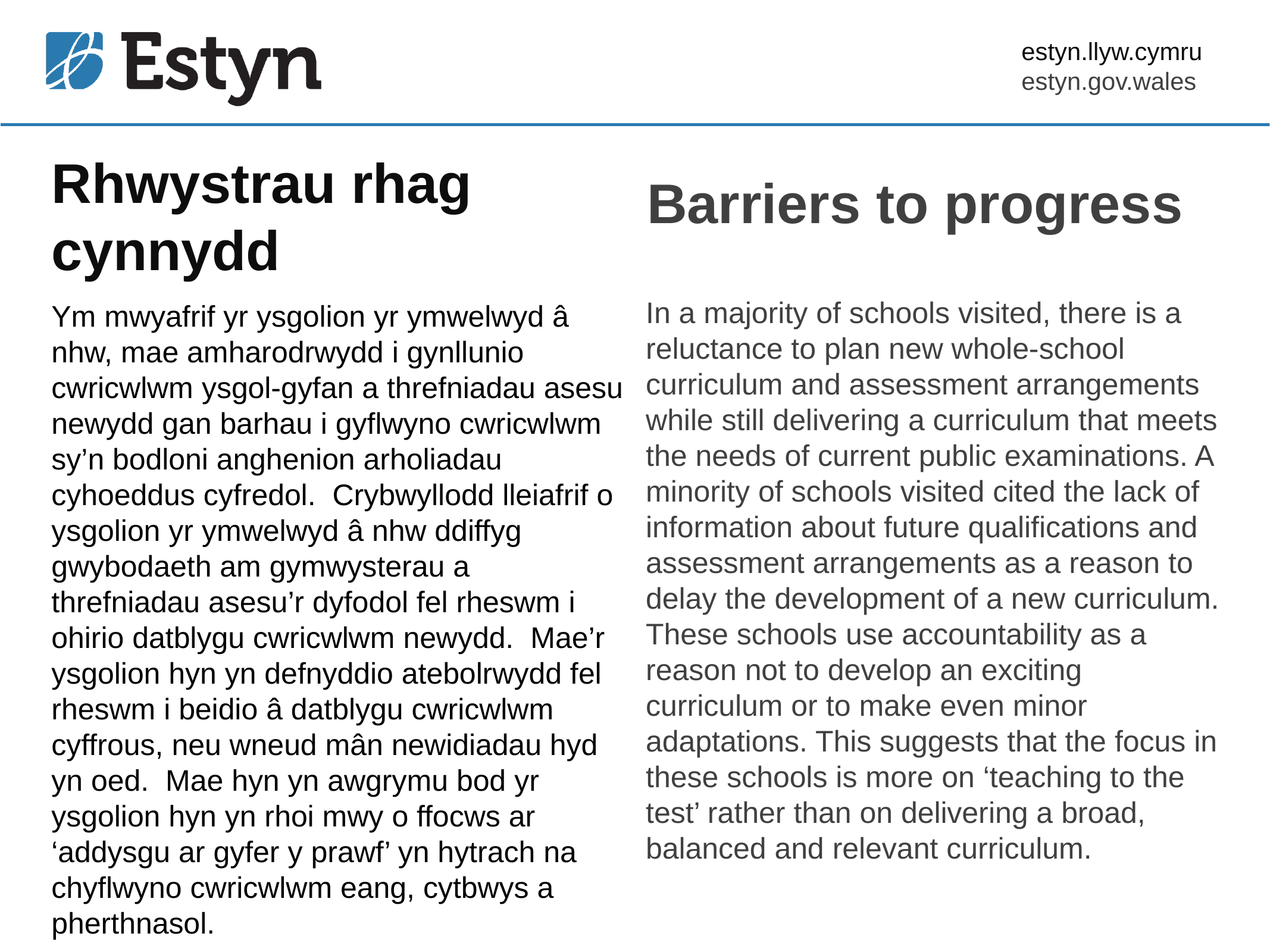

# Rhwystrau rhag cynnydd
Barriers to progress

In a majority of schools visited, there is a reluctance to plan new whole-school curriculum and assessment arrangements while still delivering a curriculum that meets the needs of current public examinations. A minority of schools visited cited the lack of information about future qualifications and assessment arrangements as a reason to delay the development of a new curriculum. These schools use accountability as a reason not to develop an exciting curriculum or to make even minor adaptations. This suggests that the focus in these schools is more on ‘teaching to the test’ rather than on delivering a broad, balanced and relevant curriculum.

Ym mwyafrif yr ysgolion yr ymwelwyd â nhw, mae amharodrwydd i gynllunio cwricwlwm ysgol-gyfan a threfniadau asesu newydd gan barhau i gyflwyno cwricwlwm sy’n bodloni anghenion arholiadau cyhoeddus cyfredol.  Crybwyllodd lleiafrif o ysgolion yr ymwelwyd â nhw ddiffyg gwybodaeth am gymwysterau a threfniadau asesu’r dyfodol fel rheswm i ohirio datblygu cwricwlwm newydd.  Mae’r ysgolion hyn yn defnyddio atebolrwydd fel rheswm i beidio â datblygu cwricwlwm cyffrous, neu wneud mân newidiadau hyd yn oed.  Mae hyn yn awgrymu bod yr ysgolion hyn yn rhoi mwy o ffocws ar ‘addysgu ar gyfer y prawf’ yn hytrach na chyflwyno cwricwlwm eang, cytbwys a pherthnasol.